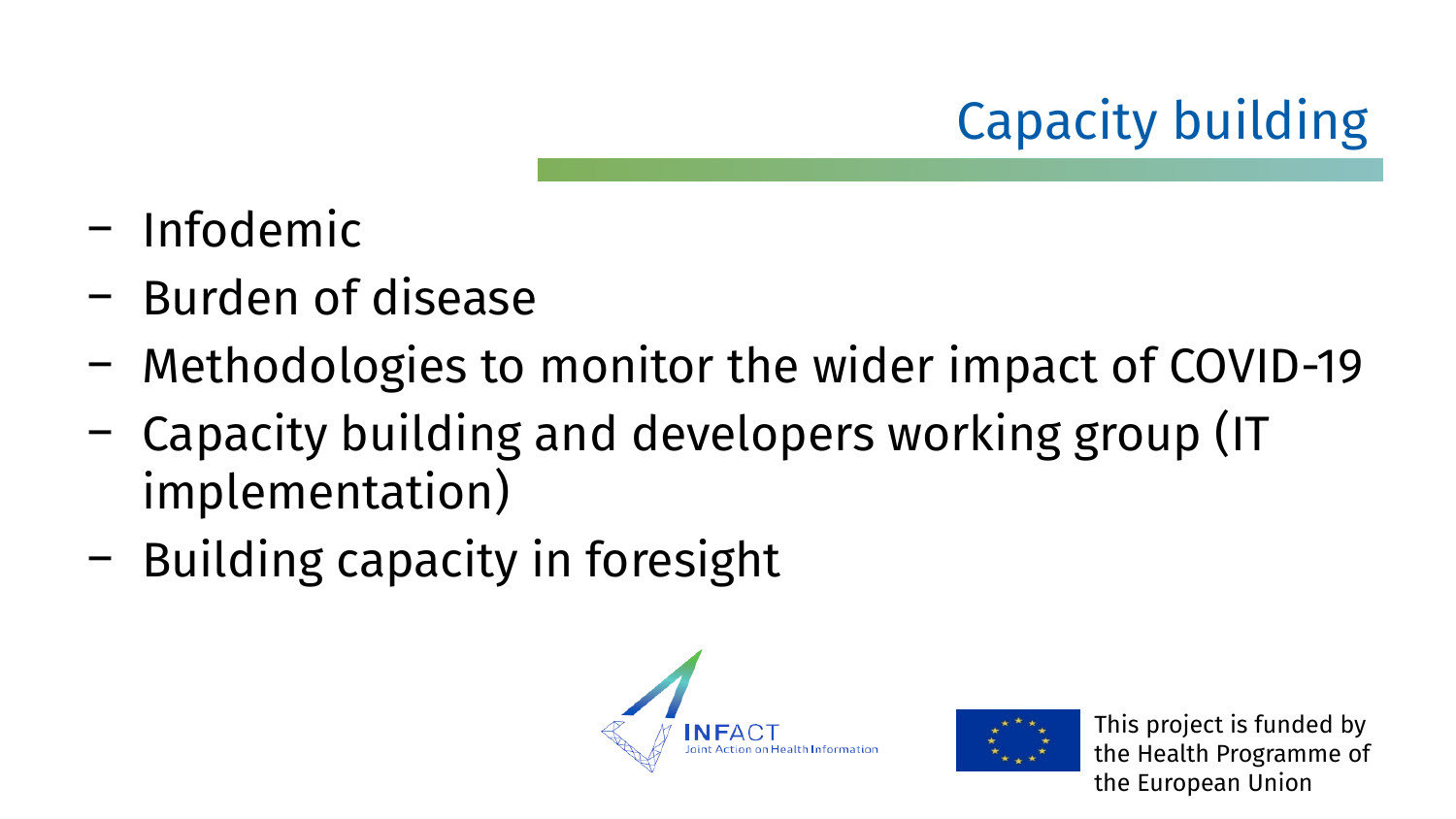

# Capacity building
Infodemic
Burden of disease
Methodologies to monitor the wider impact of COVID-19
Capacity building and developers working group (IT implementation)
Building capacity in foresight